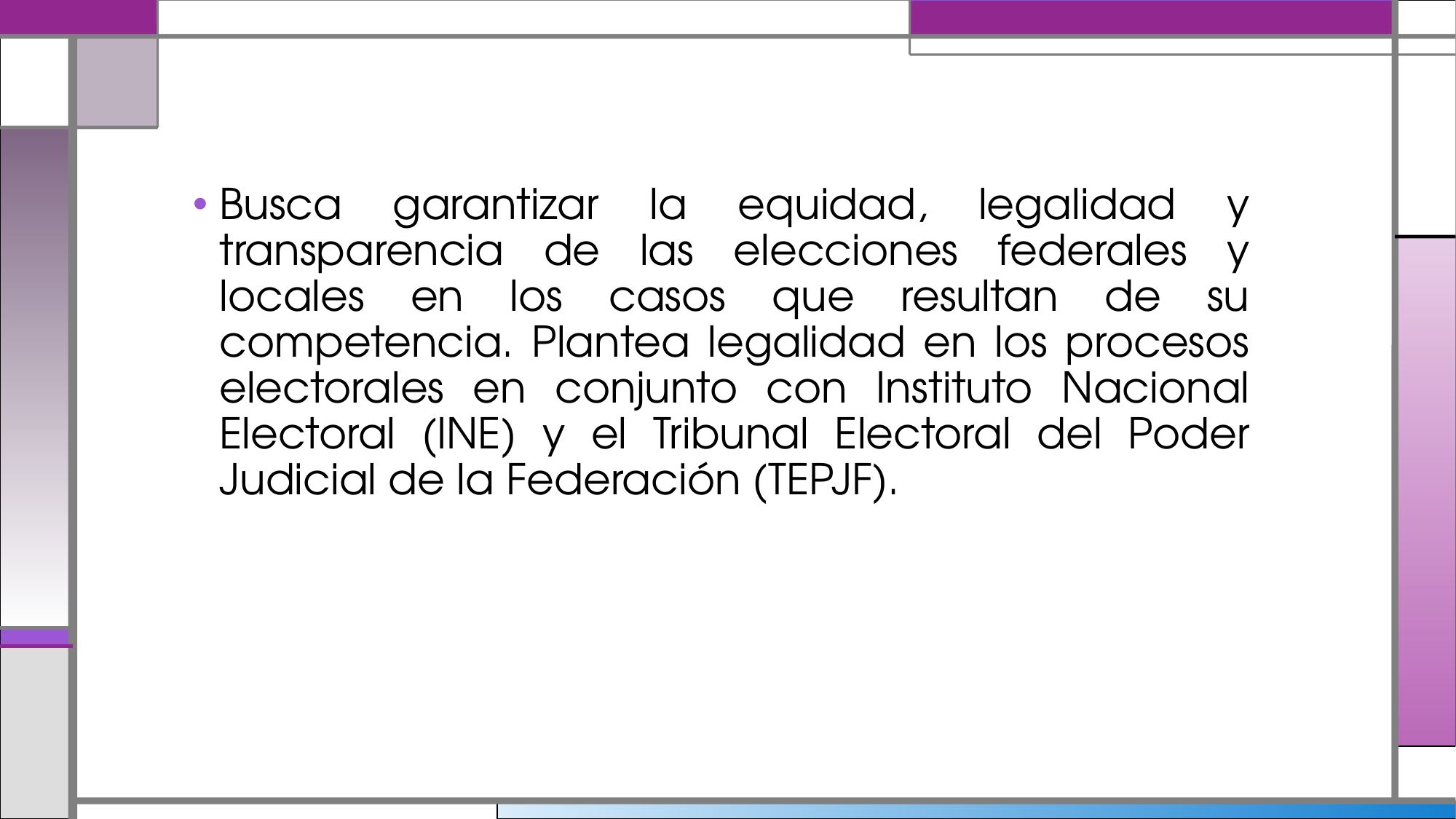

Busca garantizar la equidad, legalidad y transparencia de las elecciones federales y locales en los casos que resultan de su competencia. Plantea legalidad en los procesos electorales en conjunto con Instituto Nacional Electoral (INE) y el Tribunal Electoral del Poder Judicial de la Federación (TEPJF).